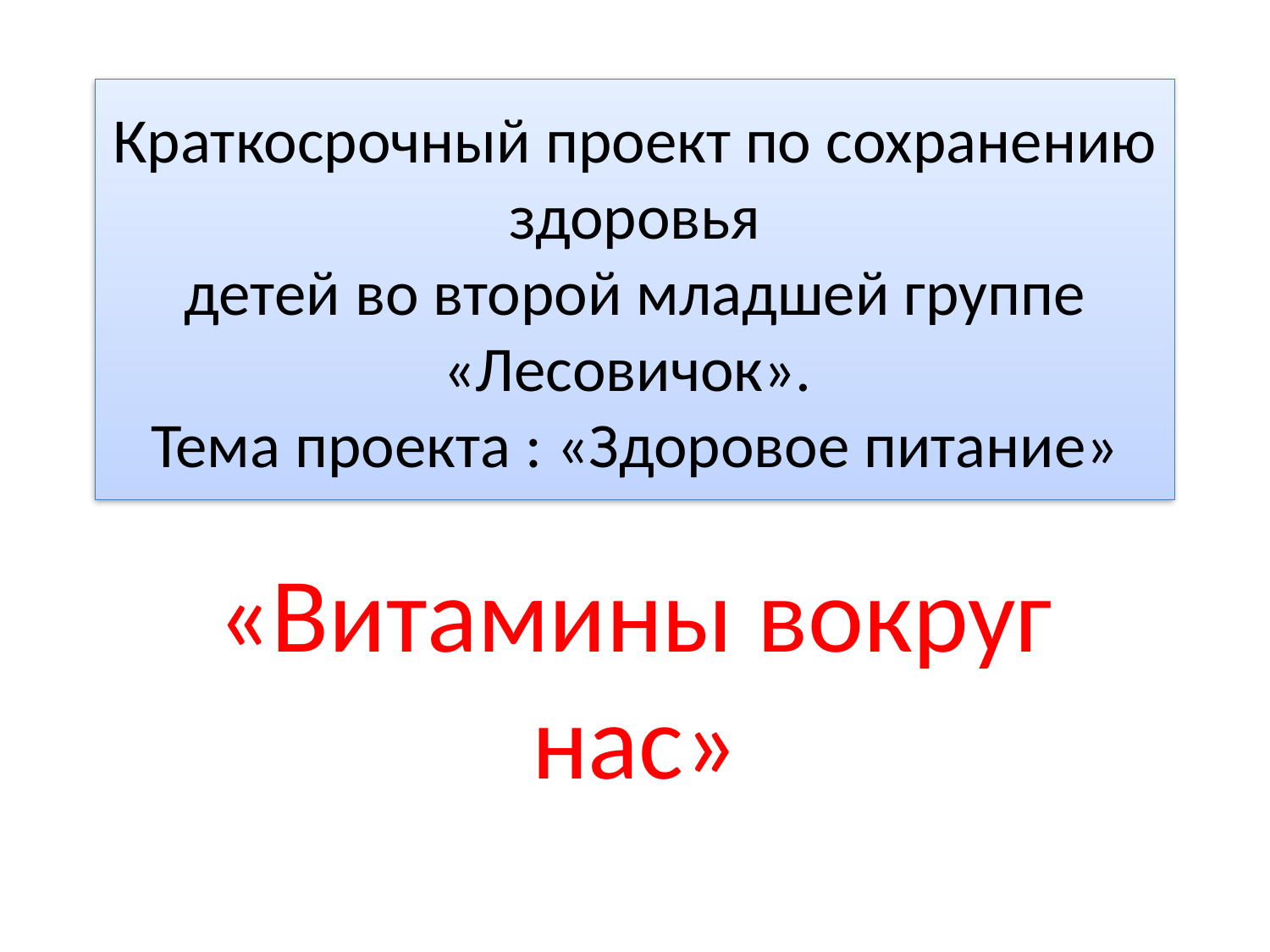

# Краткосрочный проект по сохранению здоровья детей во второй младшей группе «Лесовичок». Тема проекта : «Здоровое питание»
«Витамины вокруг нас»